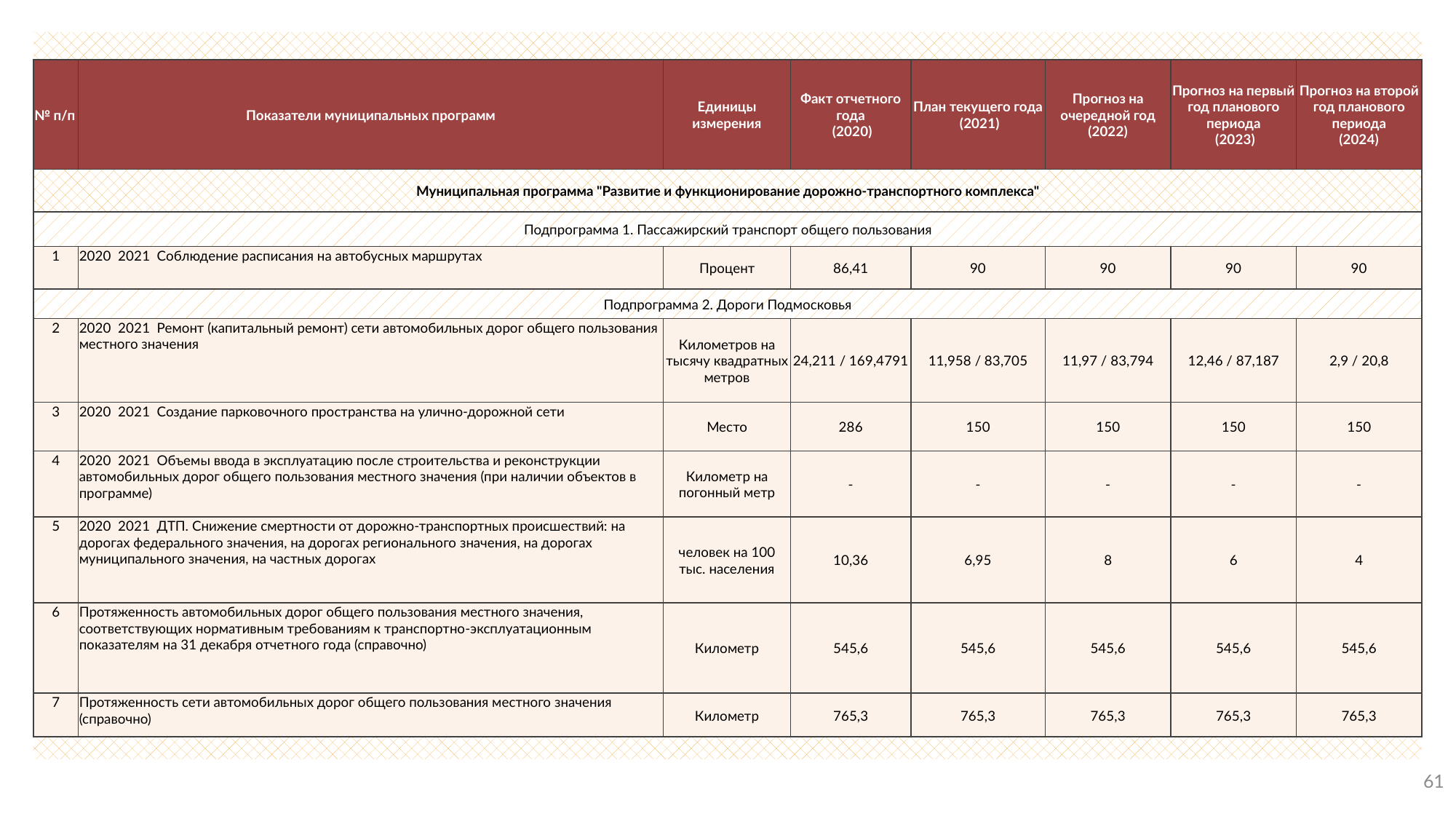

| № п/п | Показатели муниципальных программ | Единицы измерения | Факт отчетного года (2020) | План текущего года (2021) | Прогноз на очередной год (2022) | Прогноз на первый год планового периода (2023) | Прогноз на второй год планового периода (2024) |
| --- | --- | --- | --- | --- | --- | --- | --- |
| Муниципальная программа "Развитие и функционирование дорожно-транспортного комплекса" |  |  |  |  |  |  |  |
| Подпрограмма 1. Пассажирский транспорт общего пользования |  |  |  |  |  |  |  |
| 1 | 2020 2021 Соблюдение расписания на автобусных маршрутах | Процент | 86,41 | 90 | 90 | 90 | 90 |
| Подпрограмма 2. Дороги Подмосковья |  |  |  |  |  |  |  |
| 2 | 2020 2021 Ремонт (капитальный ремонт) сети автомобильных дорог общего пользования местного значения | Километров на тысячу квадратных метров | 24,211 / 169,4791 | 11,958 / 83,705 | 11,97 / 83,794 | 12,46 / 87,187 | 2,9 / 20,8 |
| 3 | 2020 2021 Создание парковочного пространства на улично-дорожной сети | Место | 286 | 150 | 150 | 150 | 150 |
| 4 | 2020 2021 Объемы ввода в эксплуатацию после строительства и реконструкции автомобильных дорог общего пользования местного значения (при наличии объектов в программе) | Километр на погонный метр | - | - | - | - | - |
| 5 | 2020 2021 ДТП. Снижение смертности от дорожно-транспортных происшествий: на дорогах федерального значения, на дорогах регионального значения, на дорогах муниципального значения, на частных дорогах | человек на 100 тыс. населения | 10,36 | 6,95 | 8 | 6 | 4 |
| 6 | Протяженность автомобильных дорог общего пользования местного значения, соответствующих нормативным требованиям к транспортно-эксплуатационным показателям на 31 декабря отчетного года (справочно) | Километр | 545,6 | 545,6 | 545,6 | 545,6 | 545,6 |
| 7 | Протяженность сети автомобильных дорог общего пользования местного значения (справочно) | Километр | 765,3 | 765,3 | 765,3 | 765,3 | 765,3 |

61